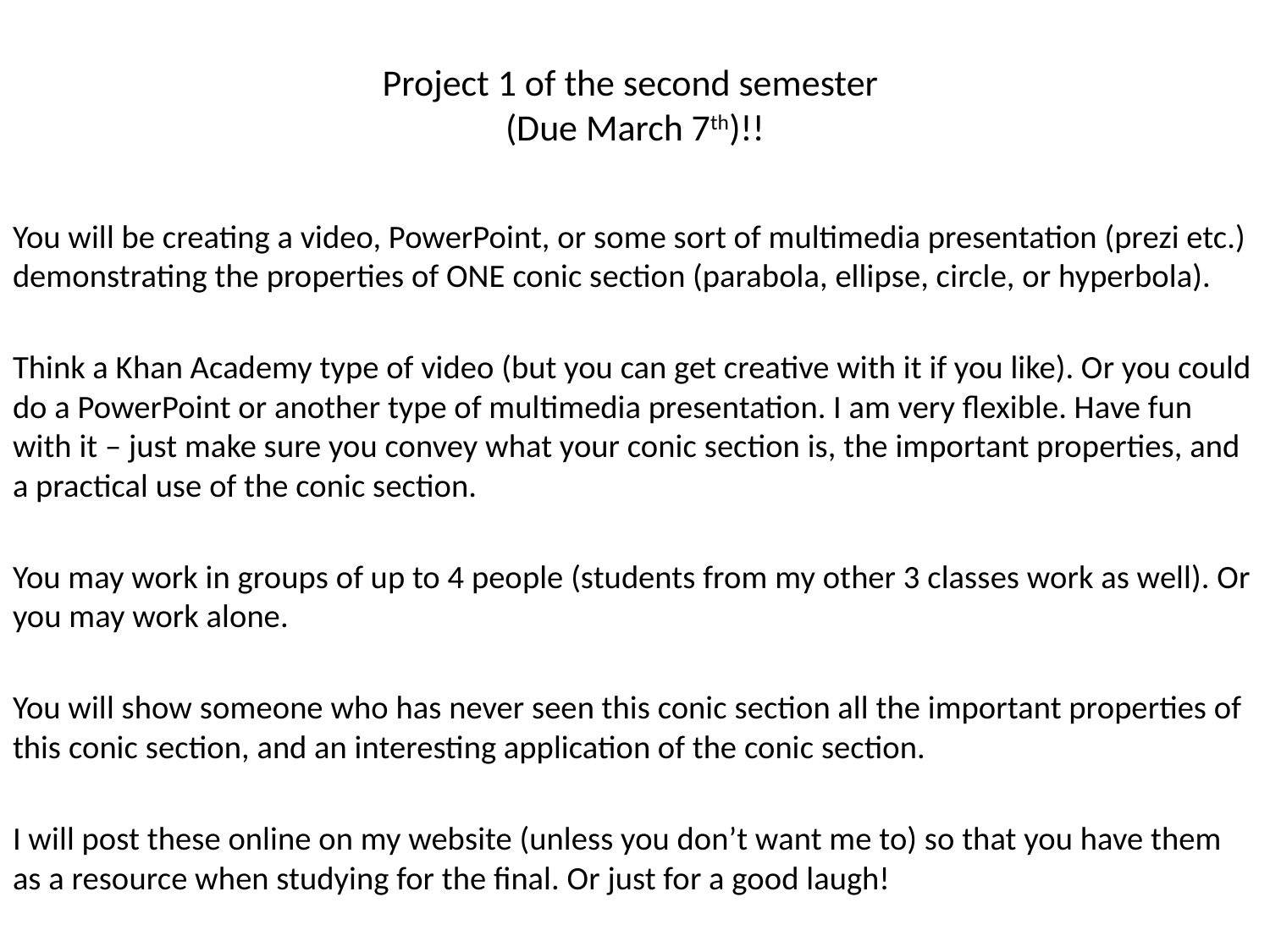

# Project 1 of the second semester (Due March 7th)!!
You will be creating a video, PowerPoint, or some sort of multimedia presentation (prezi etc.) demonstrating the properties of ONE conic section (parabola, ellipse, circle, or hyperbola).

Think a Khan Academy type of video (but you can get creative with it if you like). Or you could do a PowerPoint or another type of multimedia presentation. I am very flexible. Have fun with it – just make sure you convey what your conic section is, the important properties, and a practical use of the conic section.

You may work in groups of up to 4 people (students from my other 3 classes work as well). Or you may work alone.

You will show someone who has never seen this conic section all the important properties of this conic section, and an interesting application of the conic section.

I will post these online on my website (unless you don’t want me to) so that you have them as a resource when studying for the final. Or just for a good laugh!